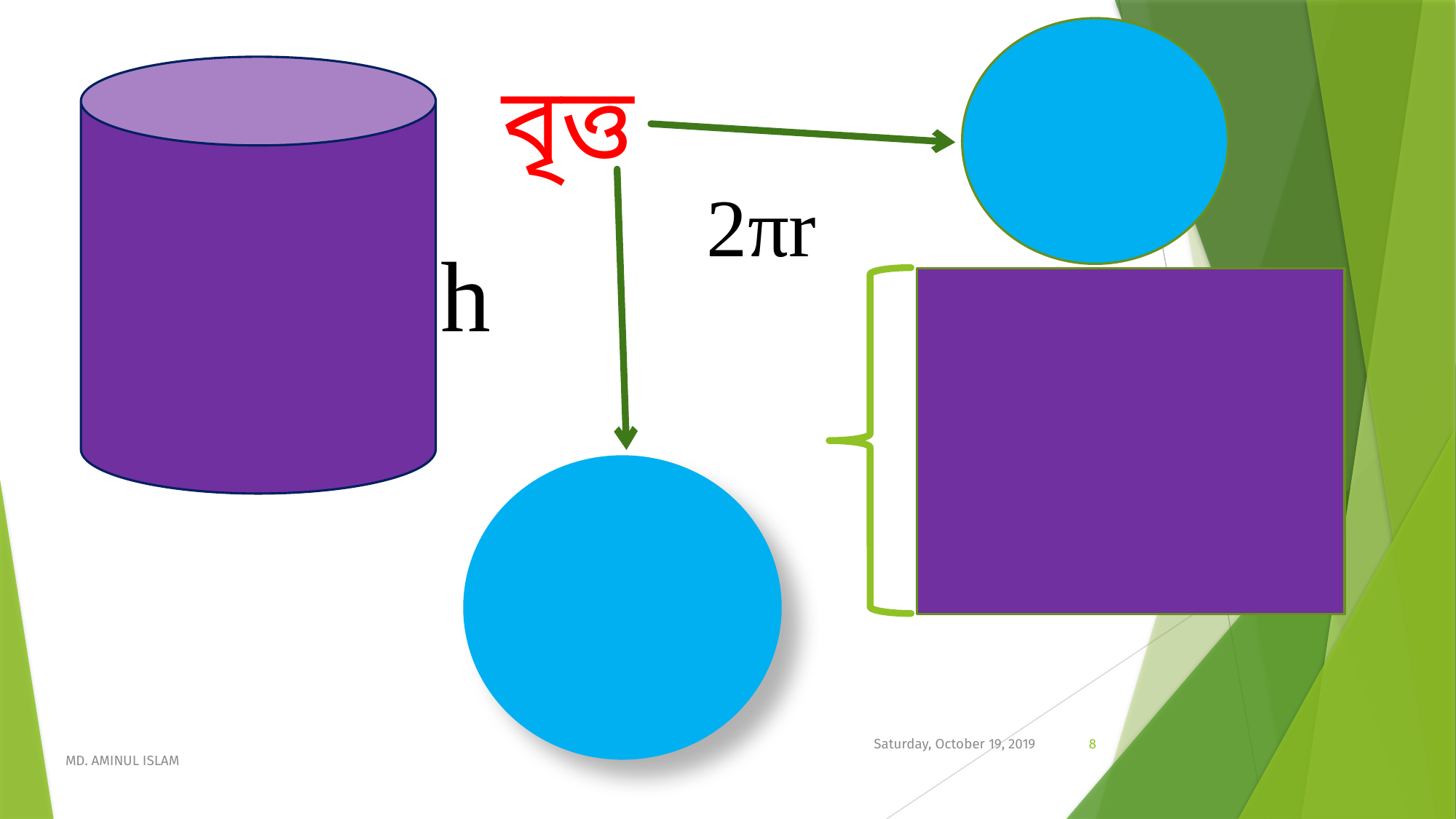

বৃত্ত

2πr
h

Saturday, October 19, 2019
8
MD. AMINUL ISLAM